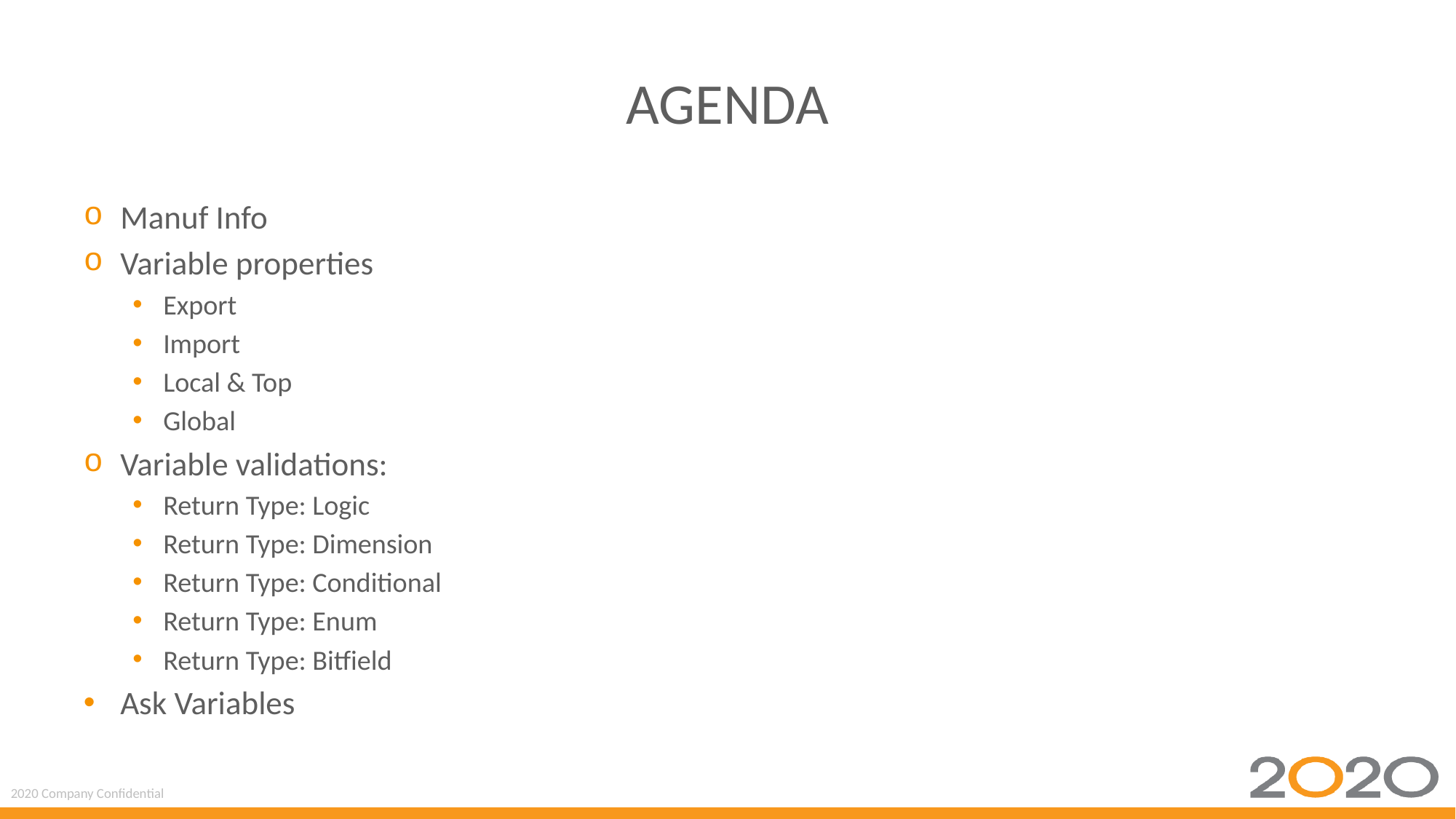

# Agenda
Manuf Info
Variable properties
Export
Import
Local & Top
Global
Variable validations:
Return Type: Logic
Return Type: Dimension
Return Type: Conditional
Return Type: Enum
Return Type: Bitfield
Ask Variables